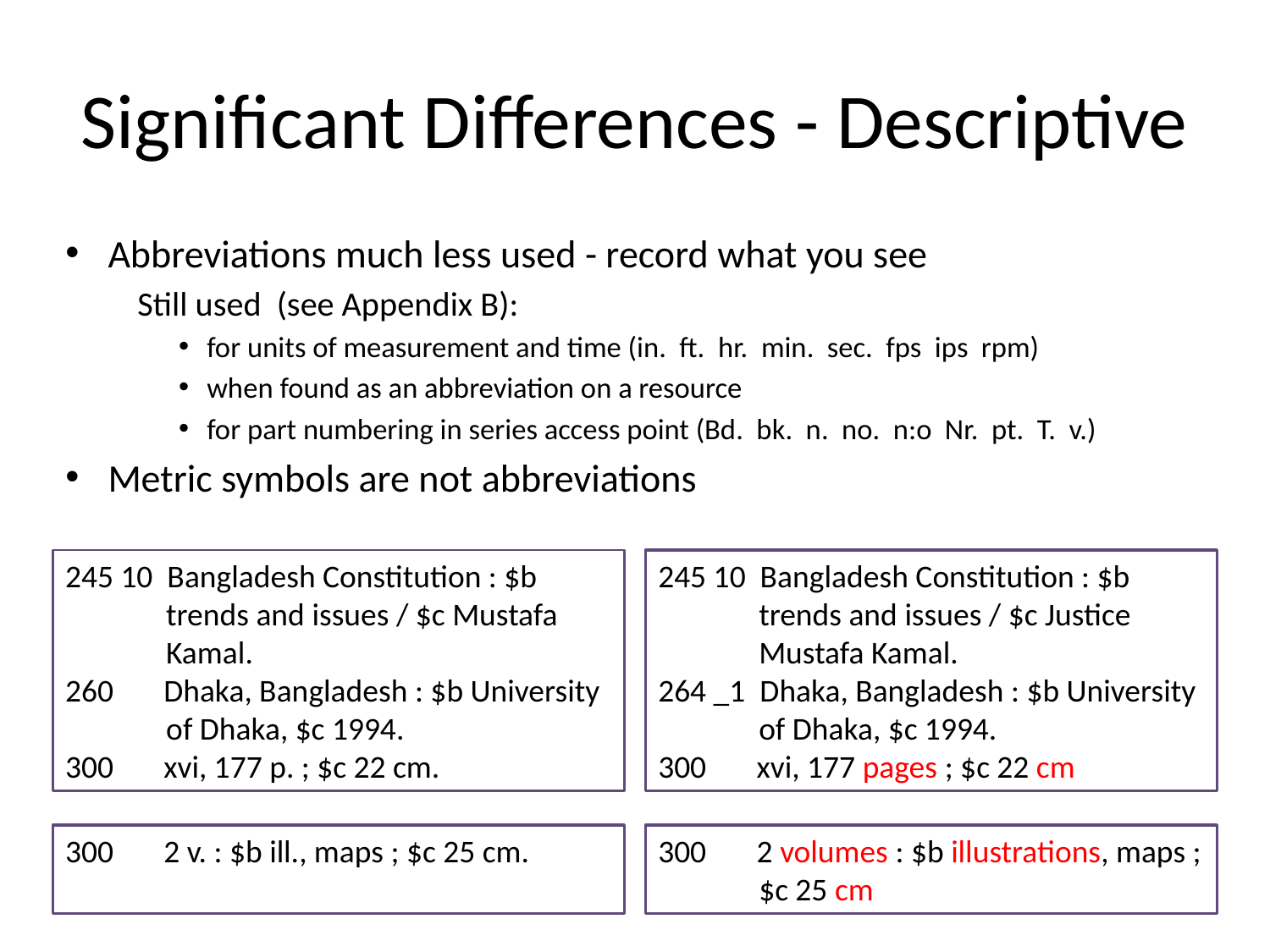

# Significant Differences - Descriptive
Abbreviations much less used - record what you see
  Still used  (see Appendix B):
for units of measurement and time (in.  ft.  hr.  min.  sec.  fps  ips  rpm)
when found as an abbreviation on a resource
for part numbering in series access point (Bd.  bk.  n.  no.  n:o  Nr.  pt.  T.  v.)
Metric symbols are not abbreviations
245 10  Bangladesh Constitution : $b
              trends and issues / $c Mustafa
              Kamal.
260       Dhaka, Bangladesh : $b University
              of Dhaka, $c 1994.
300       xvi, 177 p. ; $c 22 cm.
245 10  Bangladesh Constitution : $b
              trends and issues / $c Justice
              Mustafa Kamal.
264 _1  Dhaka, Bangladesh : $b University
              of Dhaka, $c 1994.
300       xvi, 177 pages ; $c 22 cm
300       2 v. : $b ill., maps ; $c 25 cm.

300       2 volumes : $b illustrations, maps ;
              $c 25 cm